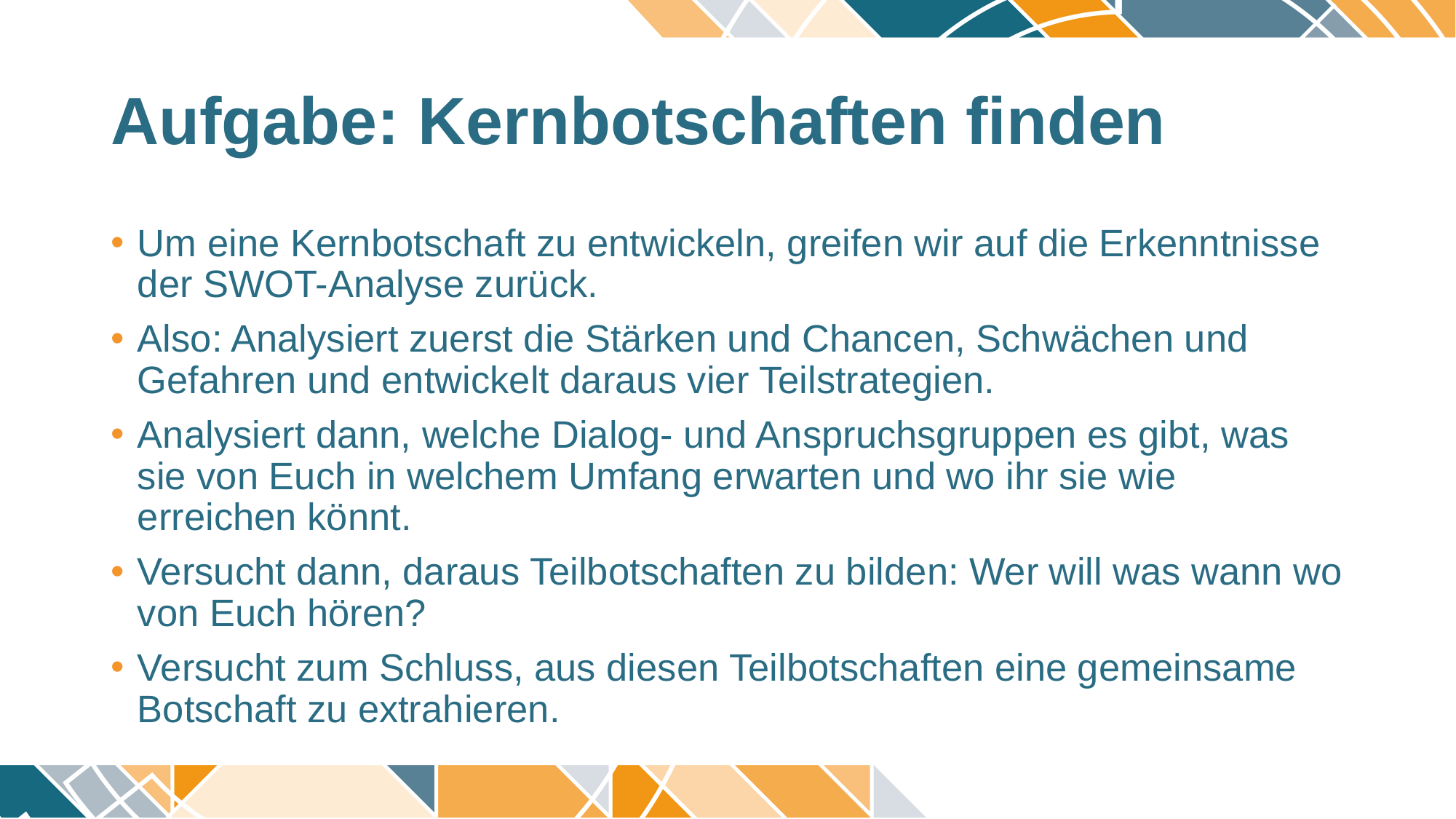

# Aufgabe: Kernbotschaften finden
Um eine Kernbotschaft zu entwickeln, greifen wir auf die Erkenntnisse der SWOT-Analyse zurück.
Also: Analysiert zuerst die Stärken und Chancen, Schwächen und Gefahren und entwickelt daraus vier Teilstrategien.
Analysiert dann, welche Dialog- und Anspruchsgruppen es gibt, was sie von Euch in welchem Umfang erwarten und wo ihr sie wie erreichen könnt.
Versucht dann, daraus Teilbotschaften zu bilden: Wer will was wann wo von Euch hören?
Versucht zum Schluss, aus diesen Teilbotschaften eine gemeinsame Botschaft zu extrahieren.